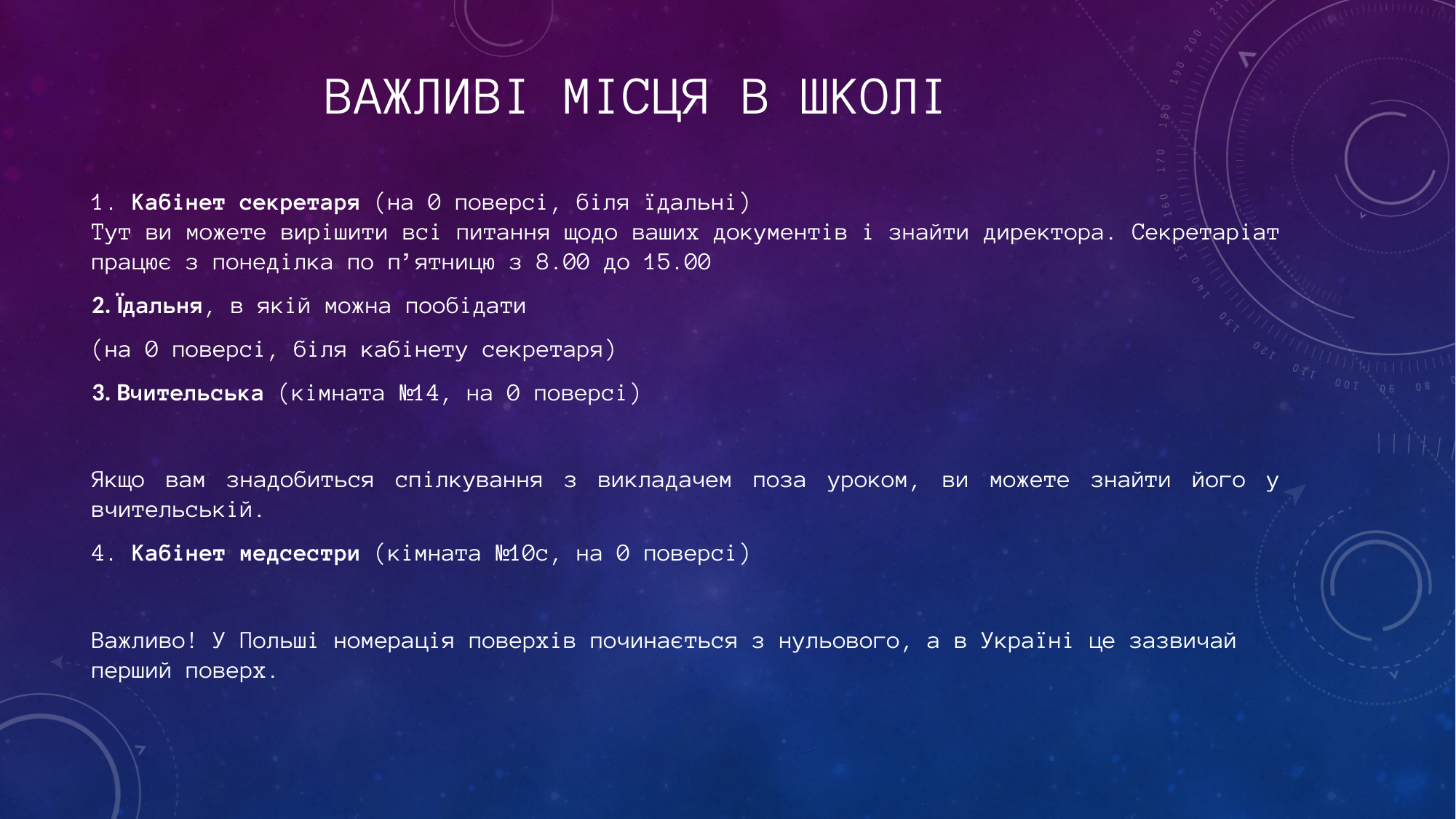

# Важливі місця в школі
1. Кабінет секретаря (на 0 поверсі, біля їдальні)
Тут ви можете вирішити всі питання щодо ваших документів і знайти директора. Секретаріат працює з понеділка по п’ятницю з 8.00 до 15.00
2. Їдальня, в якій можна пообідати
(на 0 поверсі, біля кабінету секретаря)
3. Вчительська (кімната №14, на 0 поверсі)

Якщо вам знадобиться спілкування з викладачем поза уроком, ви можете знайти його у вчительській.
4. Кабінет медсестри (кімната №10с, на 0 поверсі)

Важливо! У Польші номерація поверхів починається з нульового, а в Україні це зазвичай перший поверх.